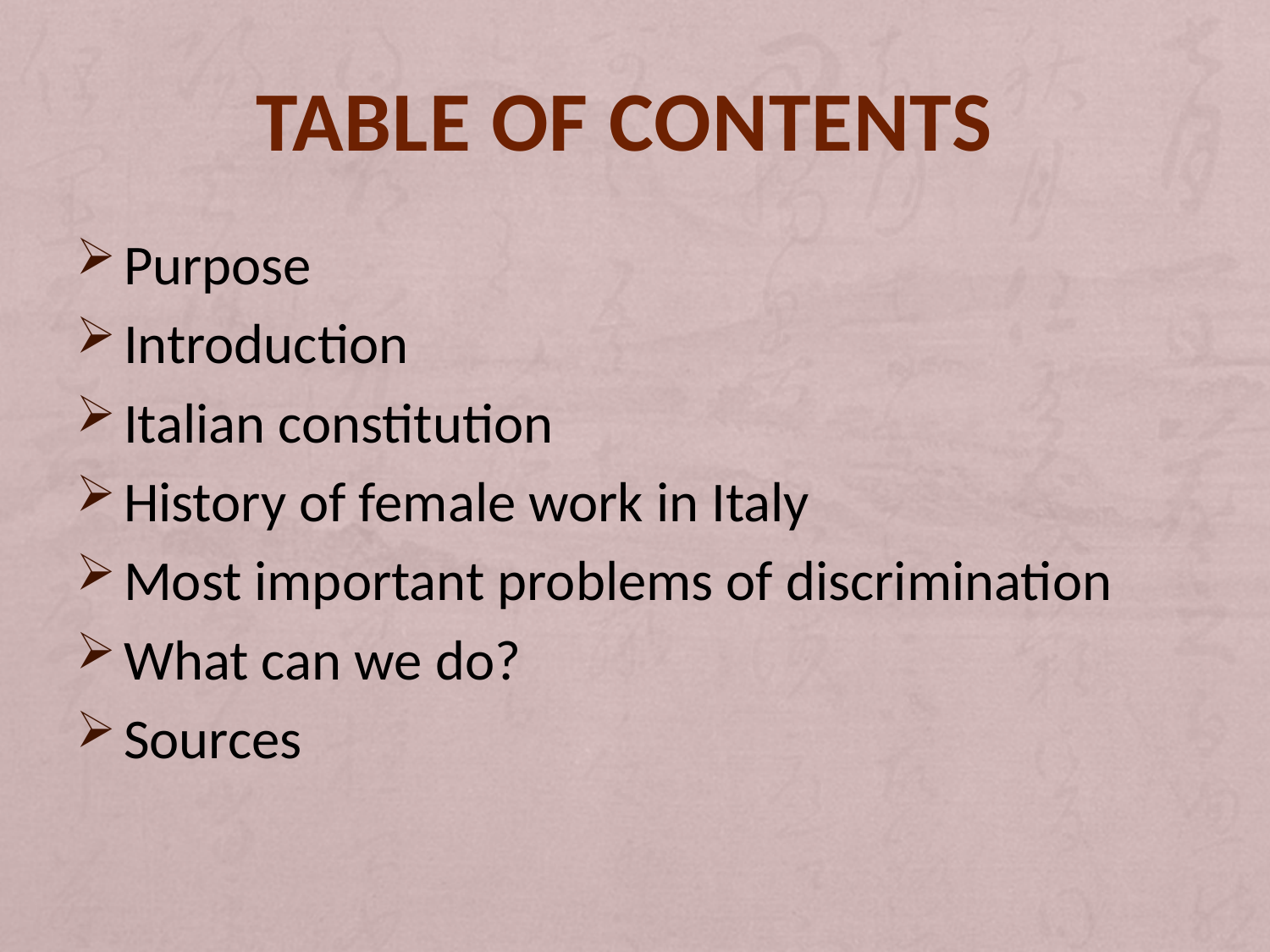

# TABLE OF CONTENTS
Purpose
Introduction
Italian constitution
History of female work in Italy
Most important problems of discrimination
What can we do?
Sources